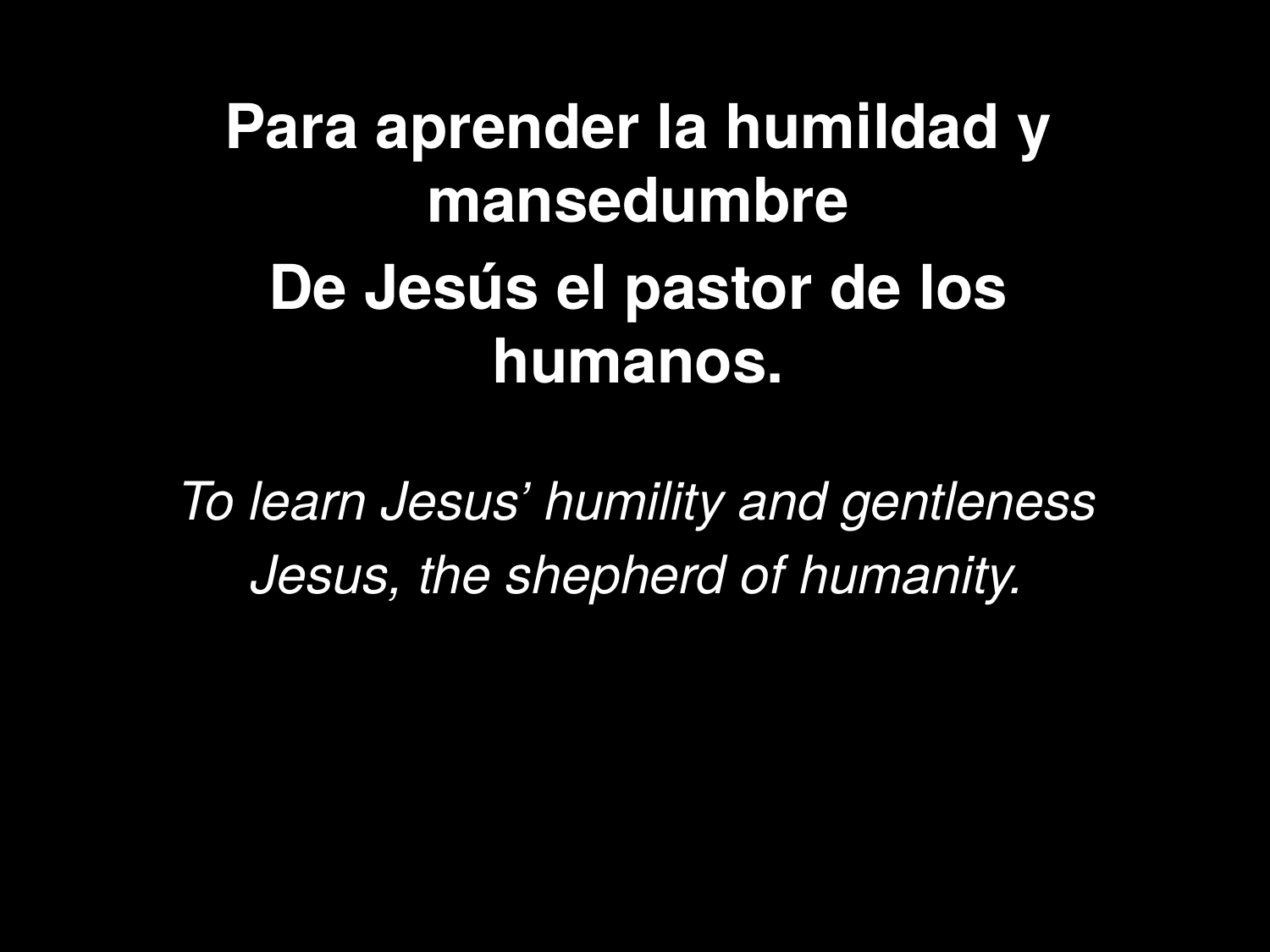

Para aprender la humildad y mansedumbre
De Jesús el pastor de los humanos.

To learn Jesus’ humility and gentleness
Jesus, the shepherd of humanity.